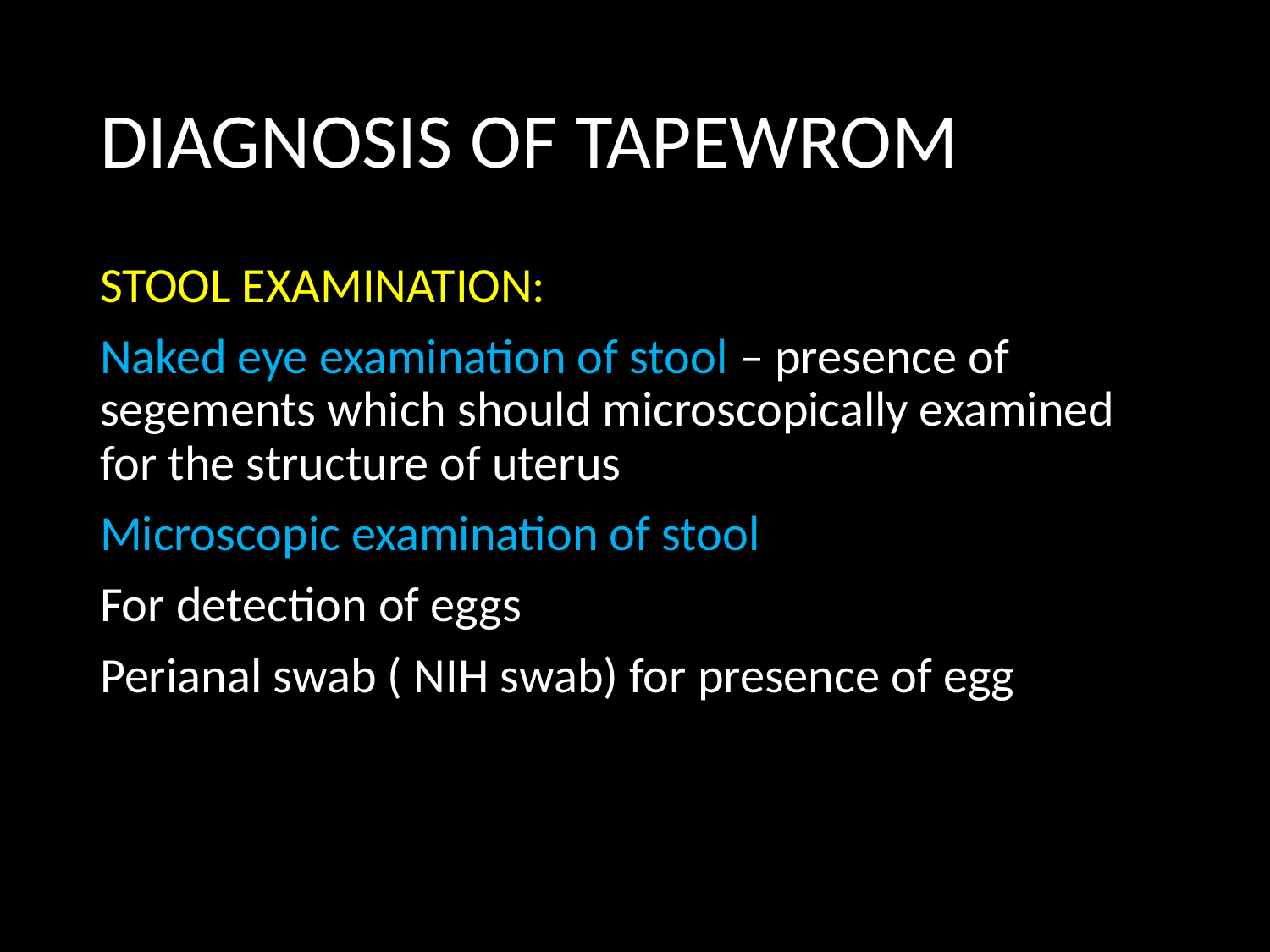

# DIAGNOSIS OF TAPEWROM
STOOL EXAMINATION:
Naked eye examination of stool – presence of segements which should microscopically examined for the structure of uterus
Microscopic examination of stool
For detection of eggs
Perianal swab ( NIH swab) for presence of egg